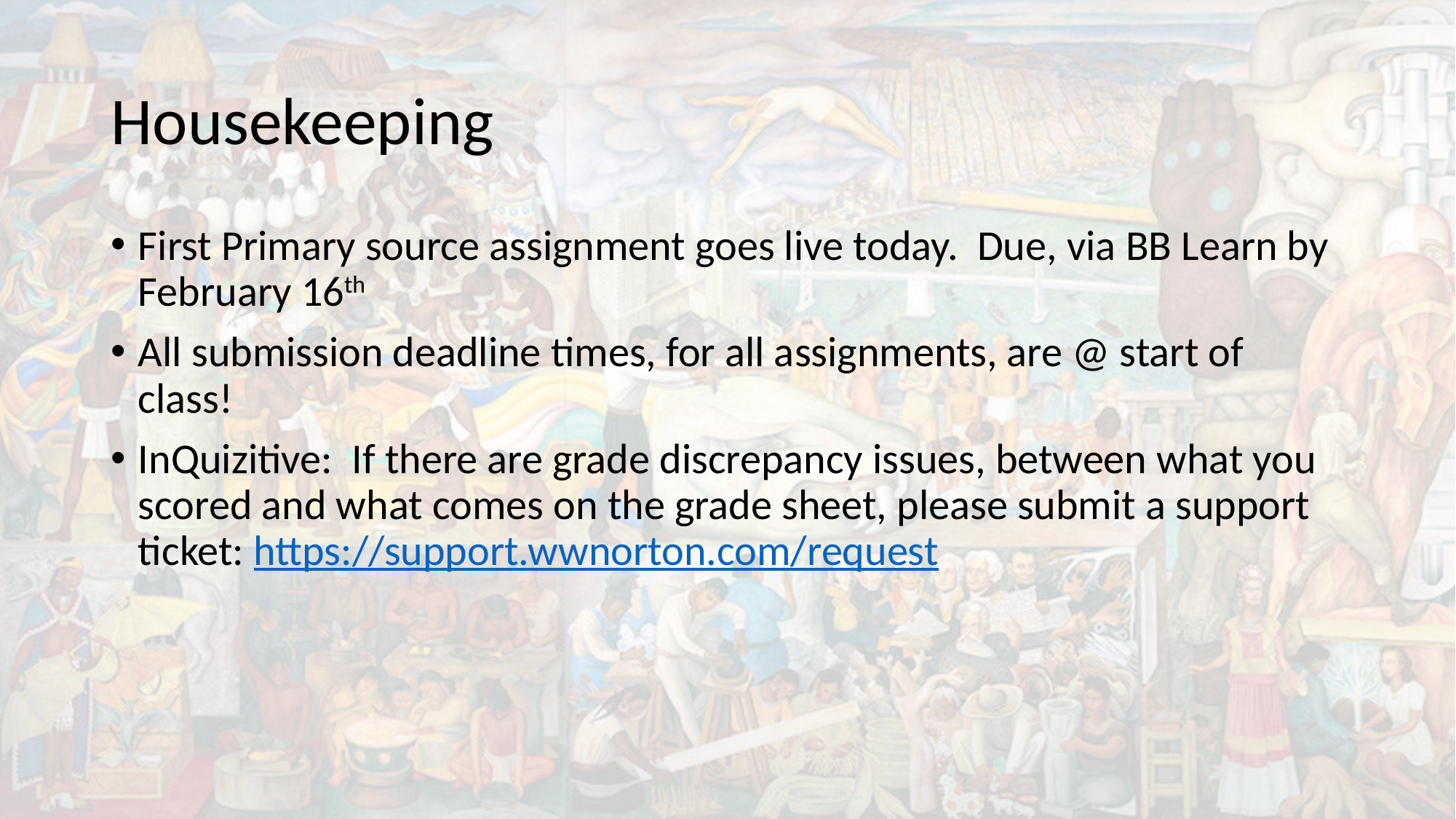

# Housekeeping
First Primary source assignment goes live today.  Due, via BB Learn by February 16th
All submission deadline times, for all assignments, are @ start of class!
InQuizitive:  If there are grade discrepancy issues, between what you scored and what comes on the grade sheet, please submit a support ticket: https://support.wwnorton.com/request